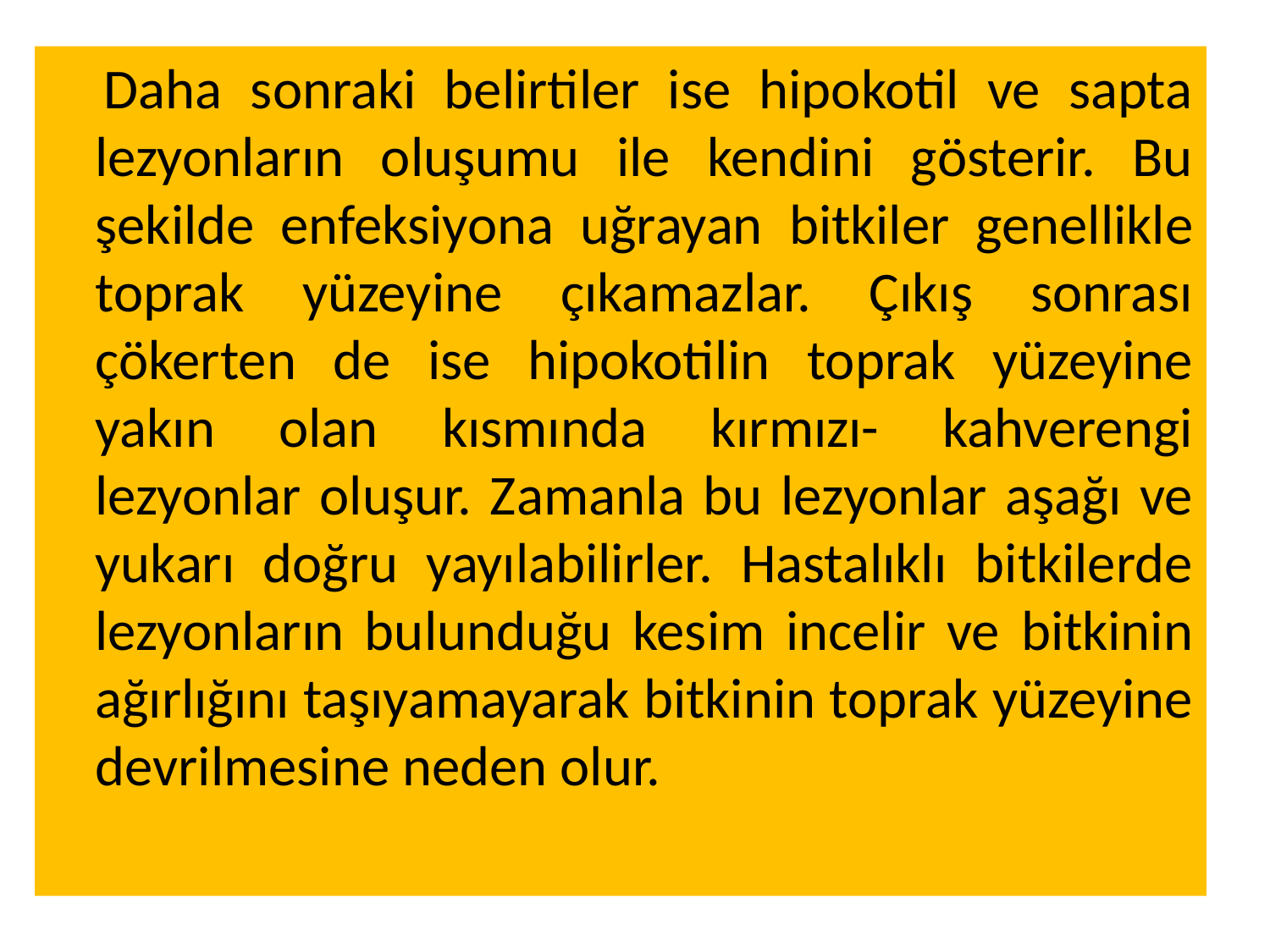

Daha sonraki belirtiler ise hipokotil ve sapta lezyonların oluşumu ile kendini gösterir. Bu şekilde enfeksiyona uğrayan bitkiler genellikle toprak yüzeyine çıkamazlar. Çıkış sonrası çökerten de ise hipokotilin toprak yüzeyine yakın olan kısmında kırmızı- kahverengi lezyonlar oluşur. Zamanla bu lezyonlar aşağı ve yukarı doğru yayılabilirler. Hastalıklı bitkilerde lezyonların bulunduğu kesim incelir ve bitkinin ağırlığını taşıyamayarak bitkinin toprak yüzeyine devrilmesine neden olur.